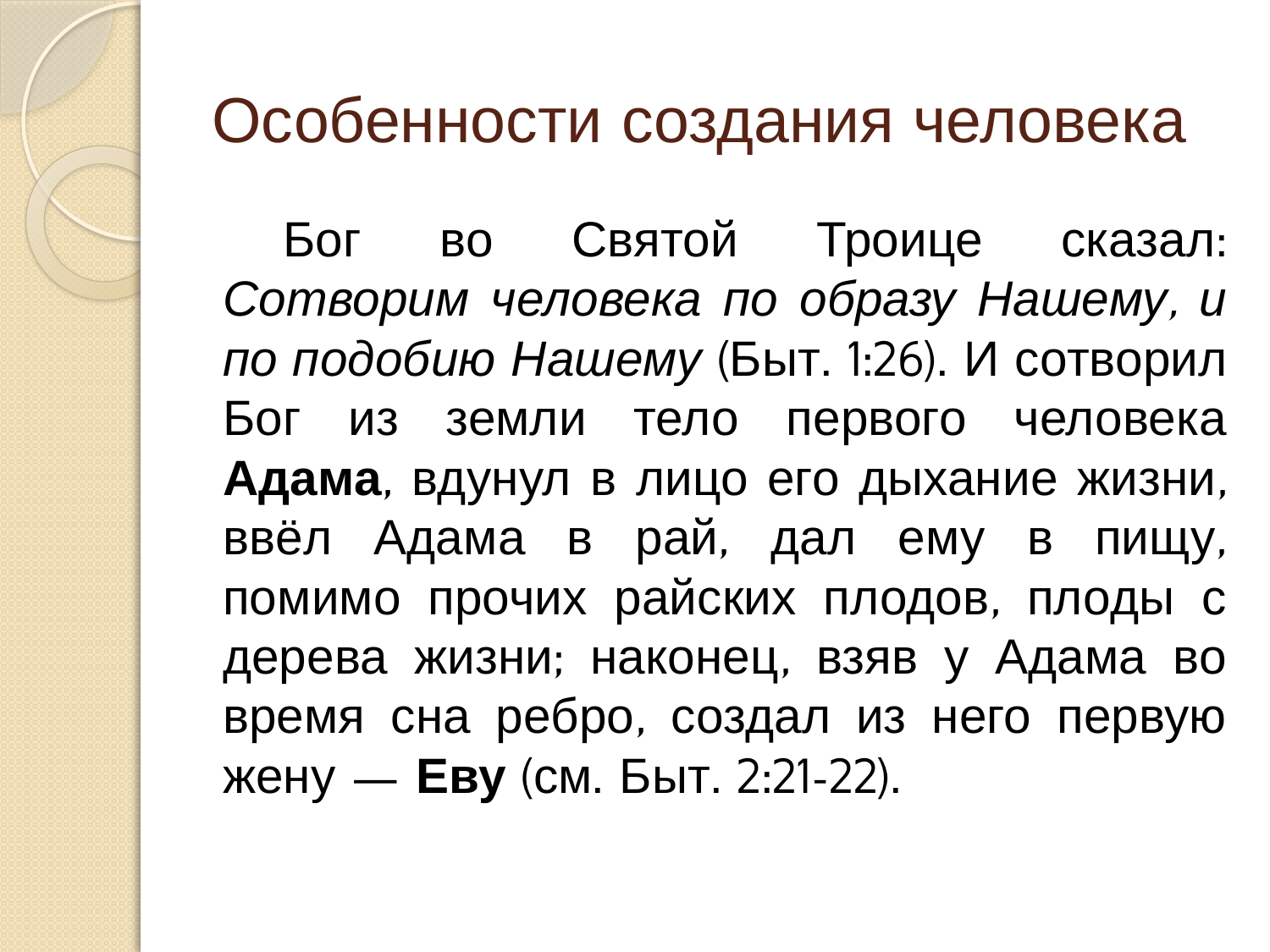

# Особенности создания человека
Бог во Святой Троице сказал: Сотворим человека по образу Нашему, и по подобию Нашему (Быт. 1:26). И сотворил Бог из земли тело первого человека Адама, вдунул в лицо его дыхание жизни, ввёл Адама в рай, дал ему в пищу, помимо прочих райских плодов, плоды с дерева жизни; наконец, взяв у Адама во время сна ребро, создал из него первую жену — Еву (см. Быт. 2:21-22).